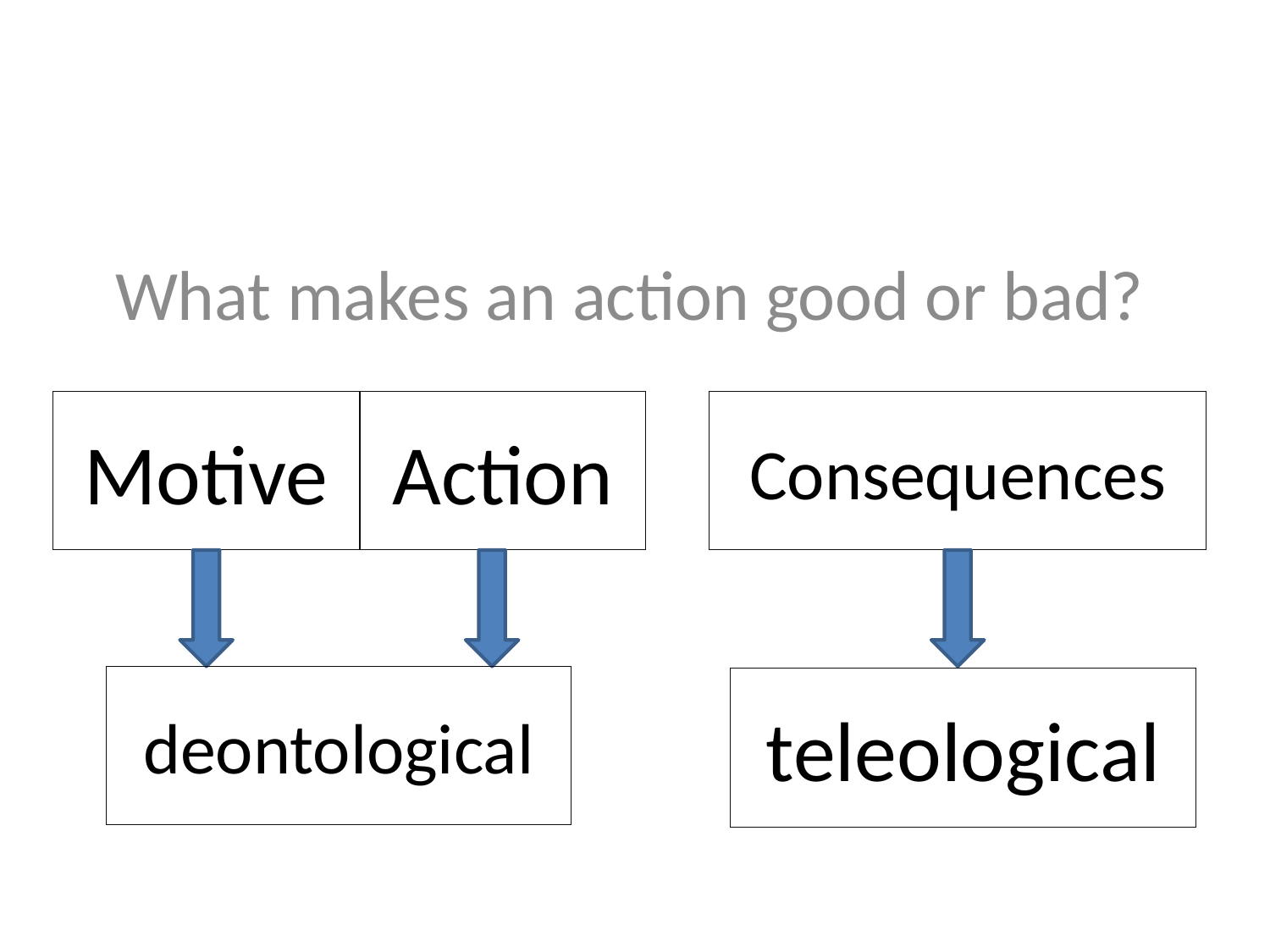

What makes an action good or bad?
# Motive
Action
Consequences

deontological
teleological